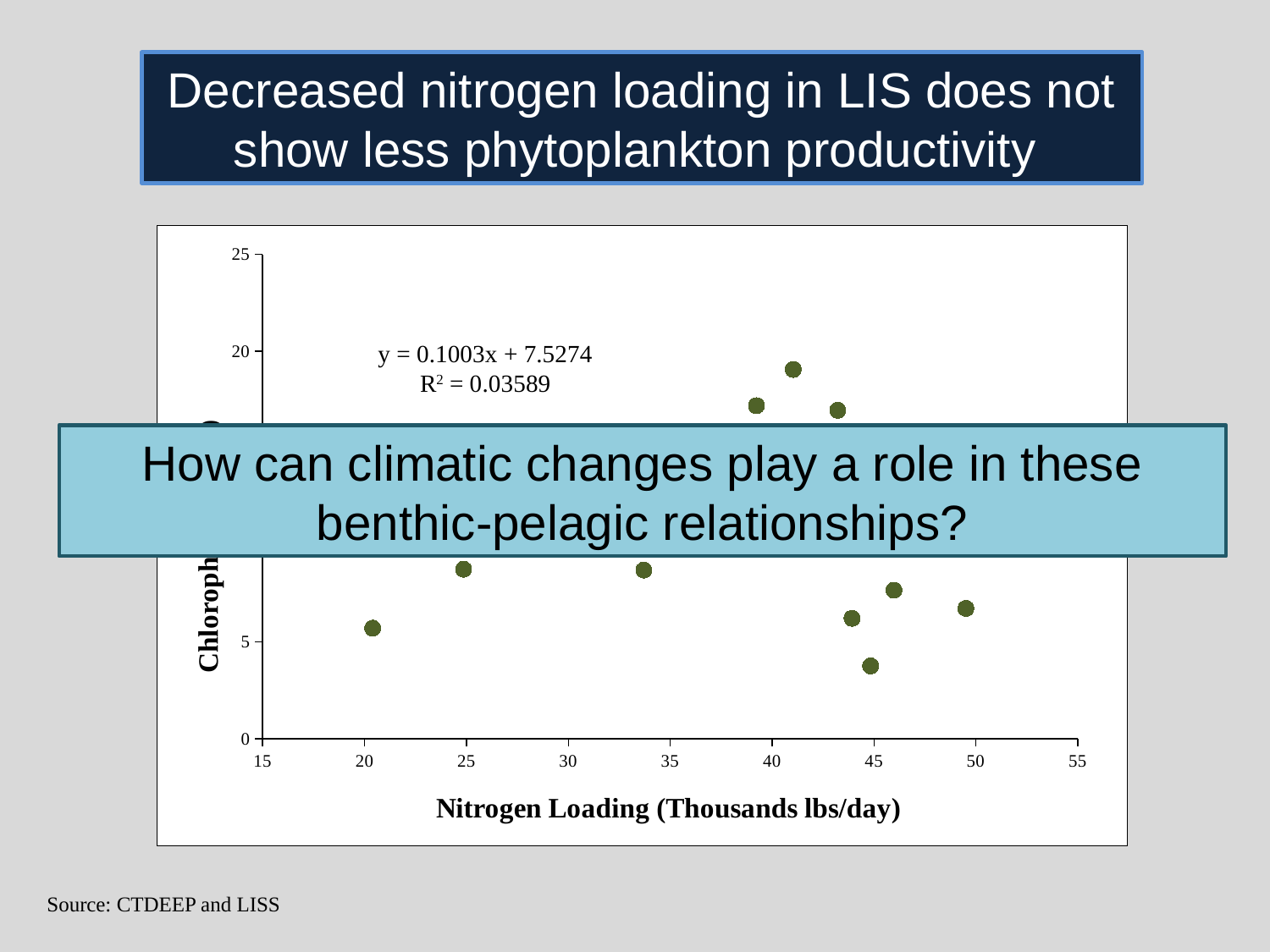

Decreased nitrogen loading in LIS does not show less phytoplankton productivity

### Chart

| Category |  |
|---|---|
y = 0.1003x + 7.5274
R2 = 0.03589
How can climatic changes play a role in these
benthic-pelagic relationships?
Source: CTDEEP and LISS